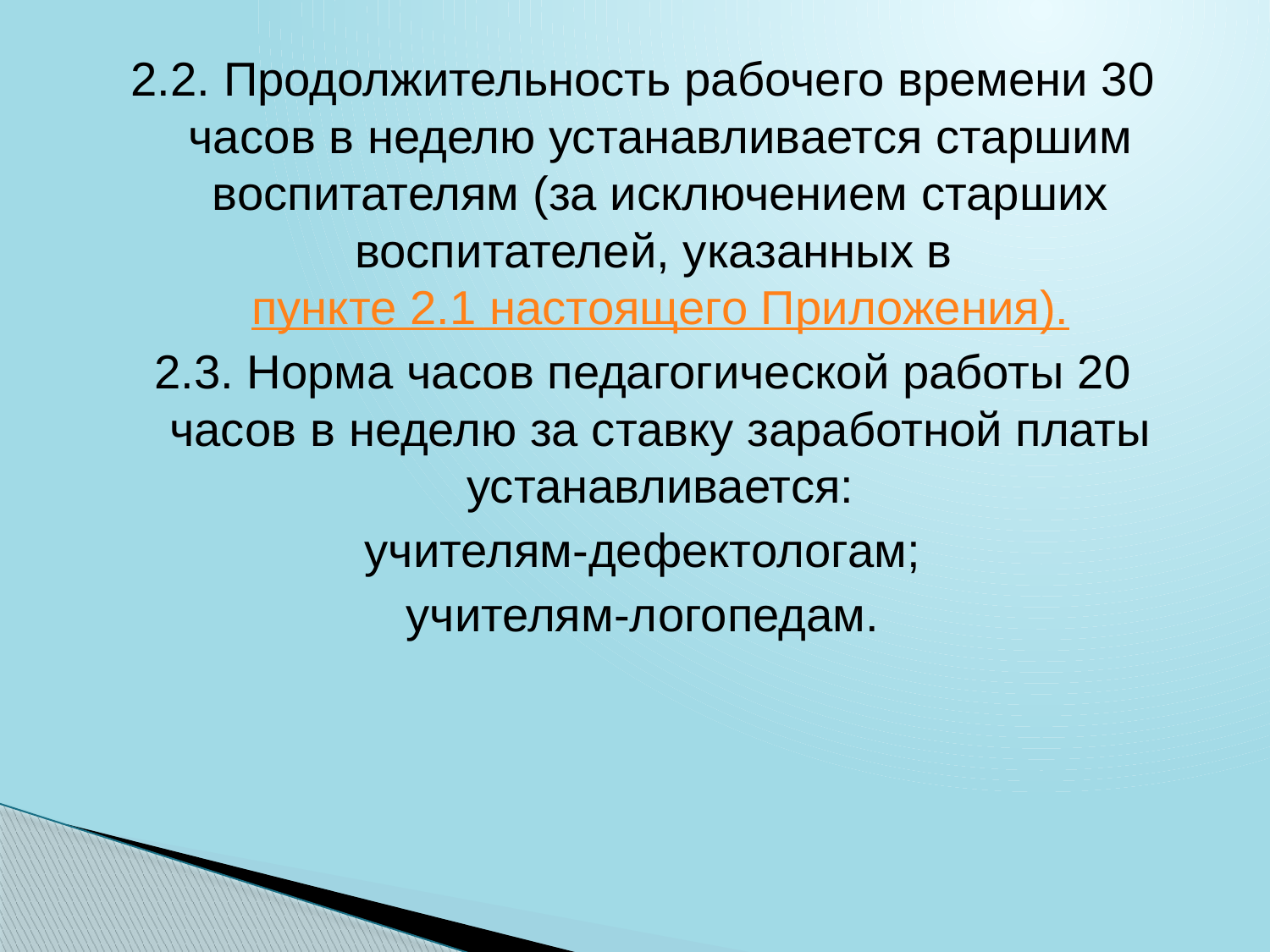

2.2. Продолжительность рабочего времени 30 часов в неделю устанавливается старшим воспитателям (за исключением старших воспитателей, указанных в пункте 2.1 настоящего Приложения).
2.3. Норма часов педагогической работы 20 часов в неделю за ставку заработной платы устанавливается:
учителям-дефектологам;
учителям-логопедам.